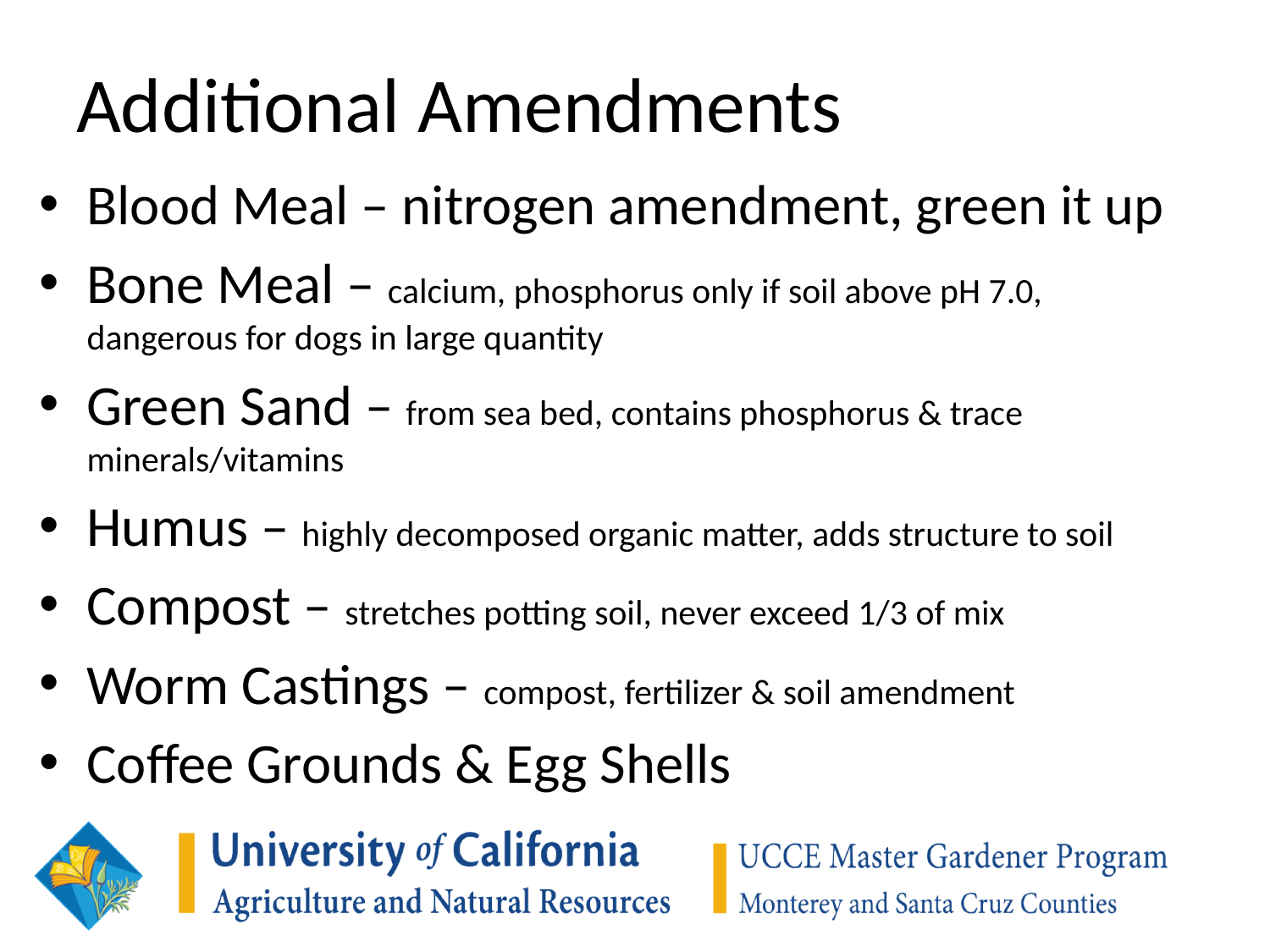

# Additional Amendments
Blood Meal – nitrogen amendment, green it up
Bone Meal – calcium, phosphorus only if soil above pH 7.0, dangerous for dogs in large quantity
Green Sand – from sea bed, contains phosphorus & trace minerals/vitamins
Humus – highly decomposed organic matter, adds structure to soil
Compost – stretches potting soil, never exceed 1/3 of mix
Worm Castings – compost, fertilizer & soil amendment
Coffee Grounds & Egg Shells